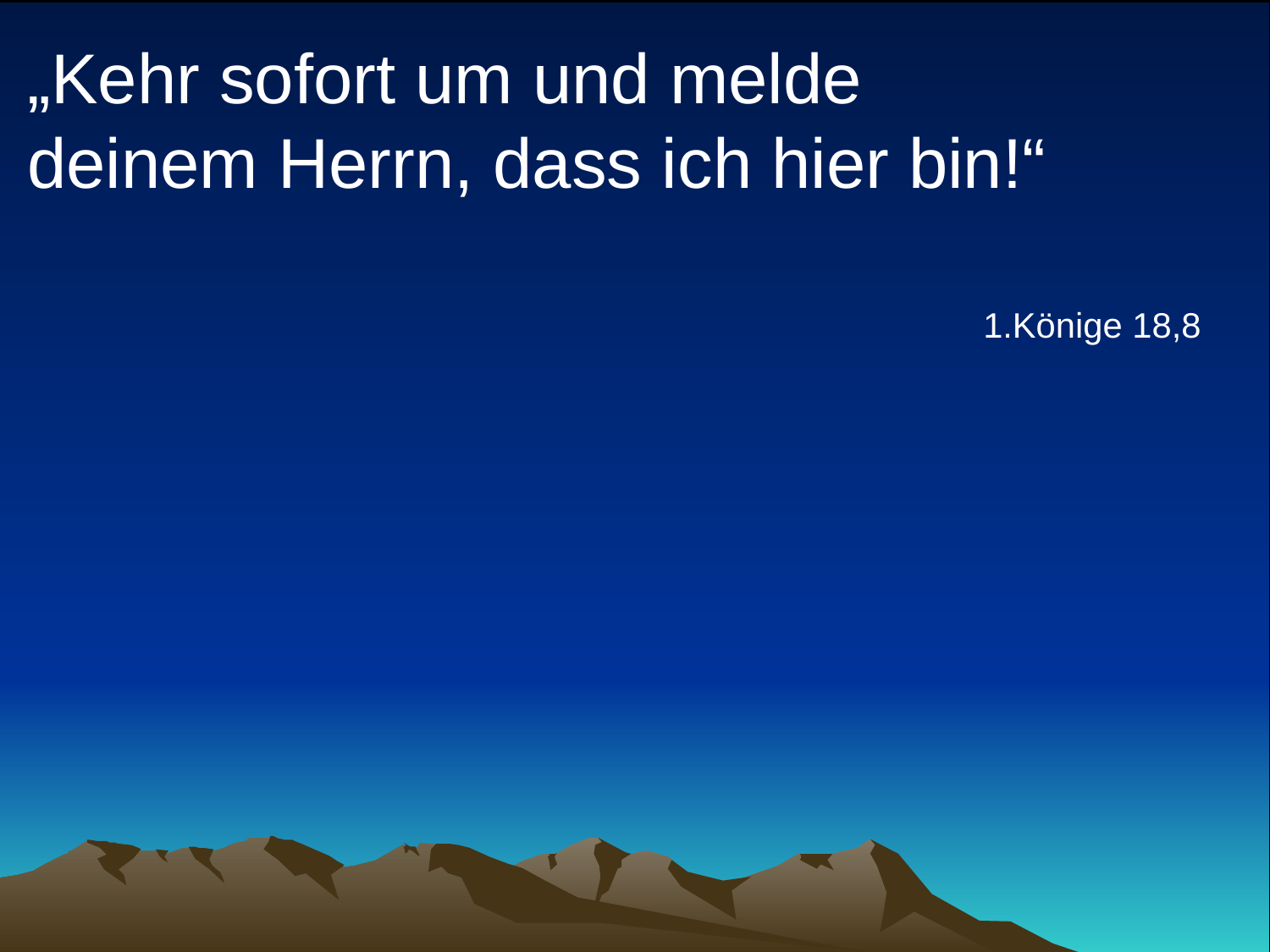

# „Kehr sofort um und melde deinem Herrn, dass ich hier bin!“
1.Könige 18,8